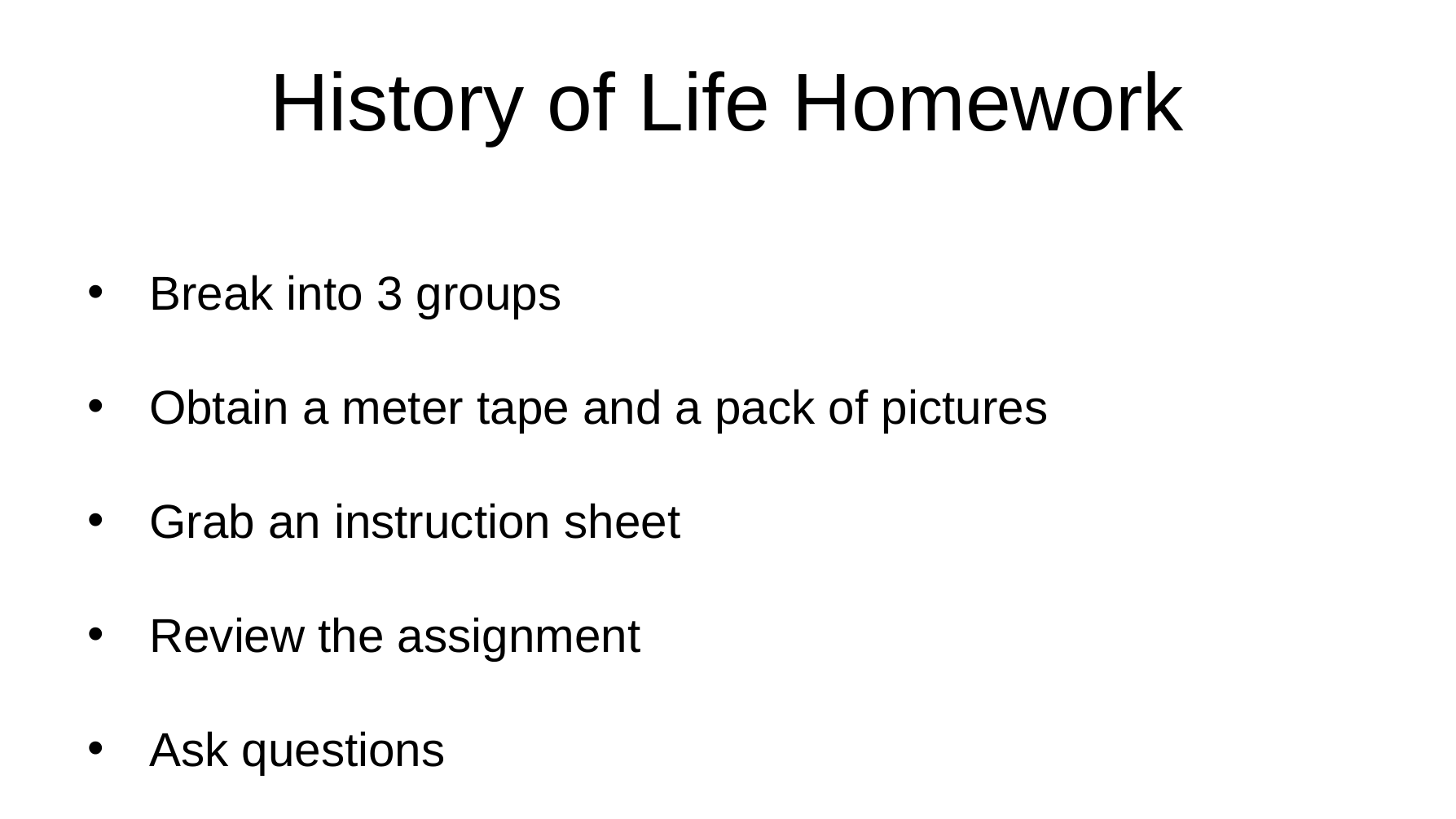

History of Life Homework
Break into 3 groups

Obtain a meter tape and a pack of pictures

Grab an instruction sheet

Review the assignment

Ask questions